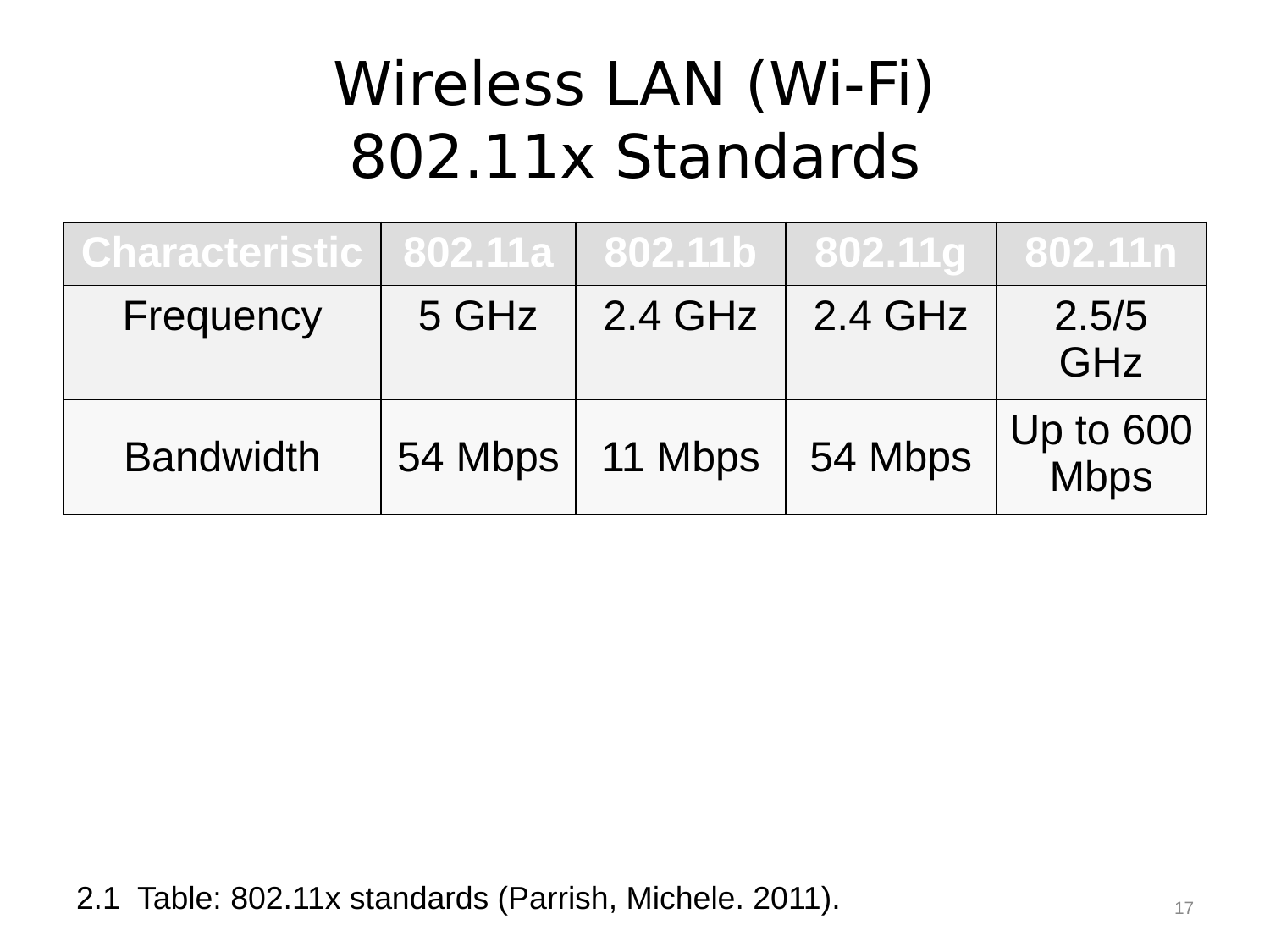

# Wireless LAN (Wi-Fi) 802.11x Standards
| Characteristic | 802.11a | 802.11b | 802.11g | 802.11n |
| --- | --- | --- | --- | --- |
| Frequency | 5 GHz | 2.4 GHz | 2.4 GHz | 2.5/5 GHz |
| Bandwidth | 54 Mbps | 11 Mbps | 54 Mbps | Up to 600 Mbps |
17
2.1  Table: 802.11x standards (Parrish, Michele. 2011).